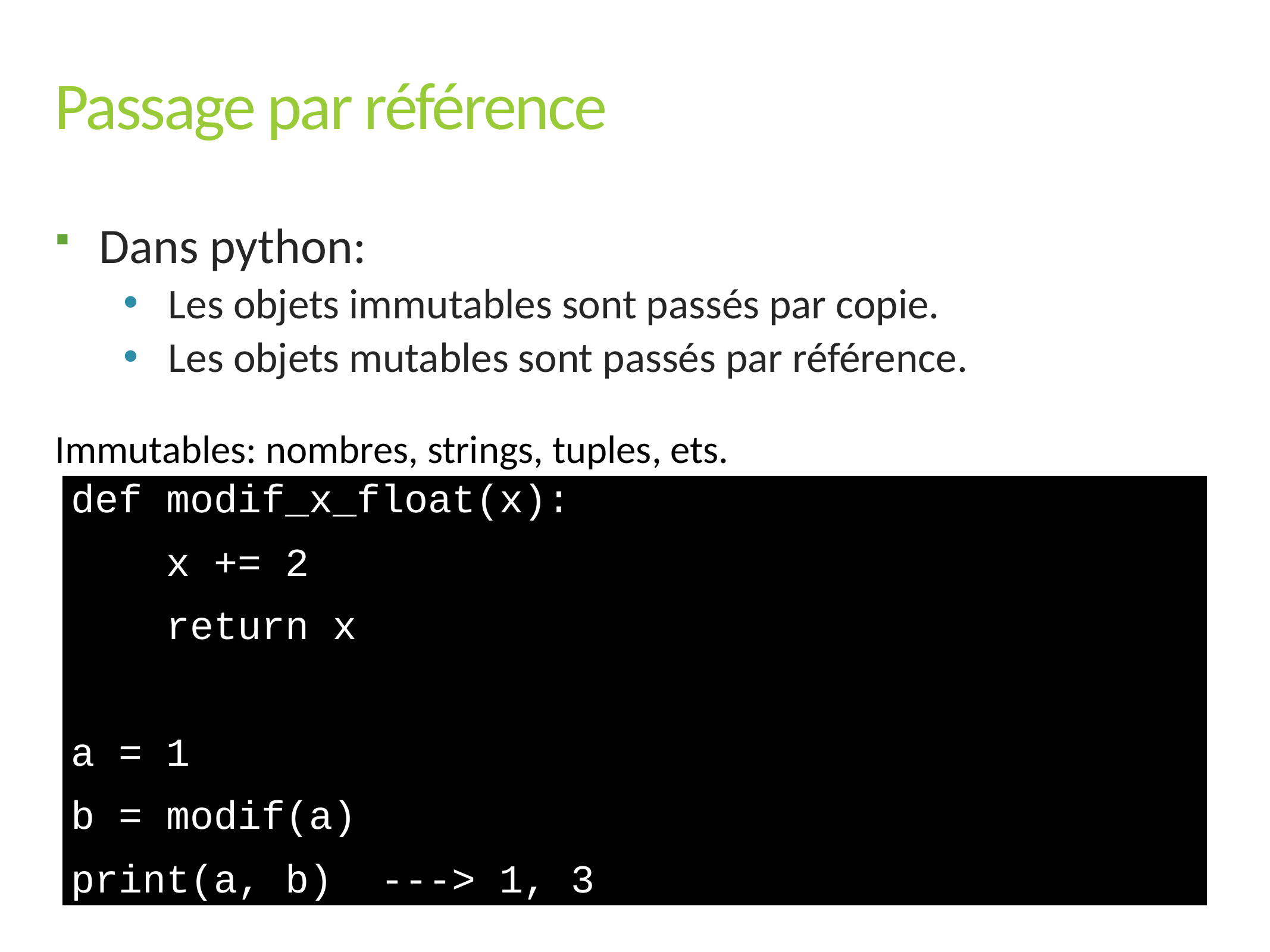

# Passage par référence
Dans python:
Les objets immutables sont passés par copie.
Les objets mutables sont passés par référence.
Immutables: nombres, strings, tuples, ets.
def modif_x_float(x):
    x += 2
    return x

a = 1
b = modif(a)
print(a, b)  ---> 1, 3